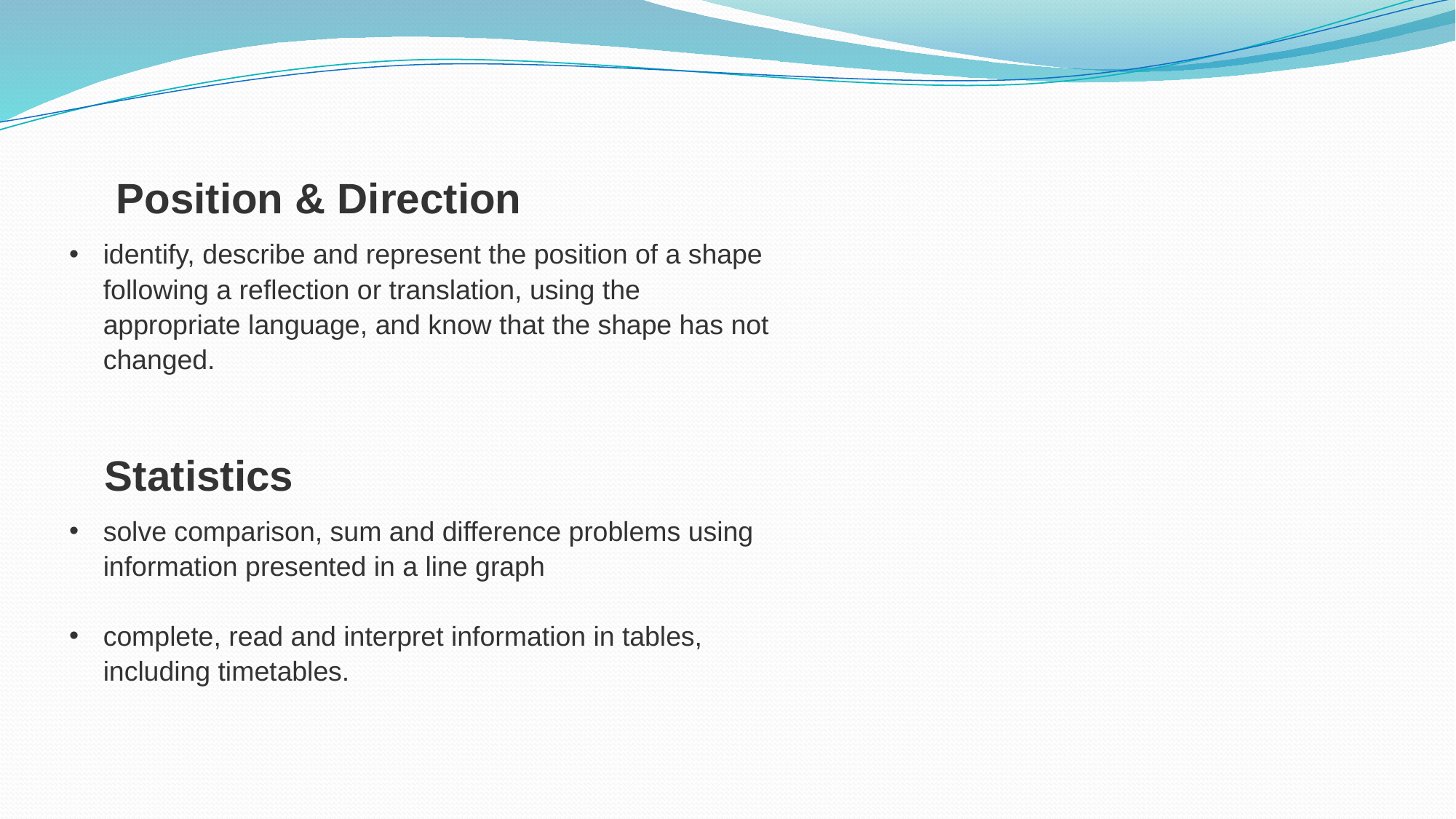

Position & Direction
identify, describe and represent the position of a shape following a reflection or translation, using the appropriate language, and know that the shape has not changed.

   Statistics
solve comparison, sum and difference problems using information presented in a line graph

complete, read and interpret information in tables, including timetables.